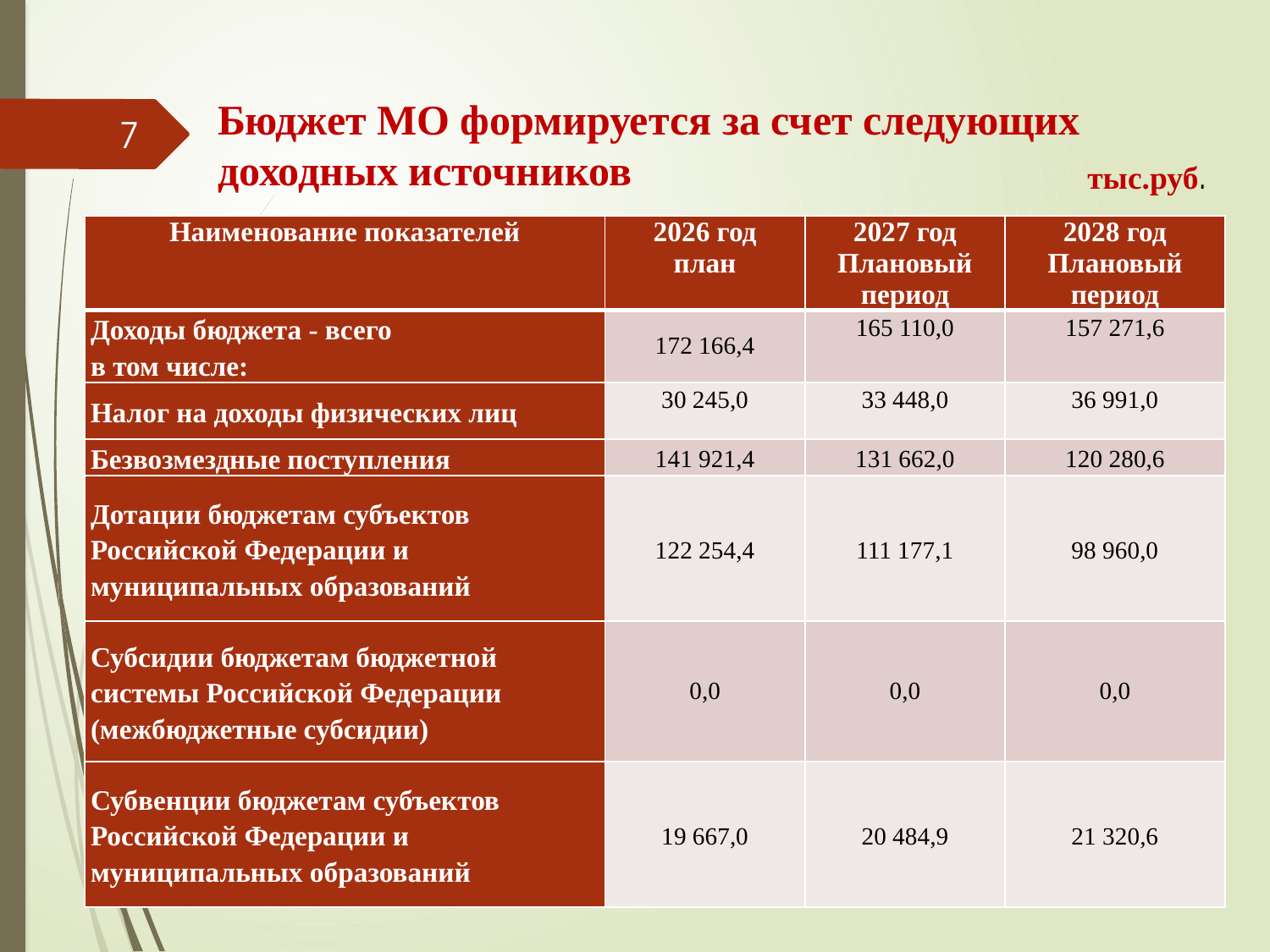

# Бюджет МО формируется за счет следующих доходных источников
7
тыс.руб.
| Наименование показателей | 2026 год план | 2027 год Плановый период | 2028 год Плановый период |
| --- | --- | --- | --- |
| Доходы бюджета - всего в том числе: | 172 166,4 | 165 110,0 | 157 271,6 |
| Налог на доходы физических лиц | 30 245,0 | 33 448,0 | 36 991,0 |
| Безвозмездные поступления | 141 921,4 | 131 662,0 | 120 280,6 |
| Дотации бюджетам субъектов Российской Федерации и муниципальных образований | 122 254,4 | 111 177,1 | 98 960,0 |
| Субсидии бюджетам бюджетной системы Российской Федерации (межбюджетные субсидии) | 0,0 | 0,0 | 0,0 |
| Субвенции бюджетам субъектов Российской Федерации и муниципальных образований | 19 667,0 | 20 484,9 | 21 320,6 |